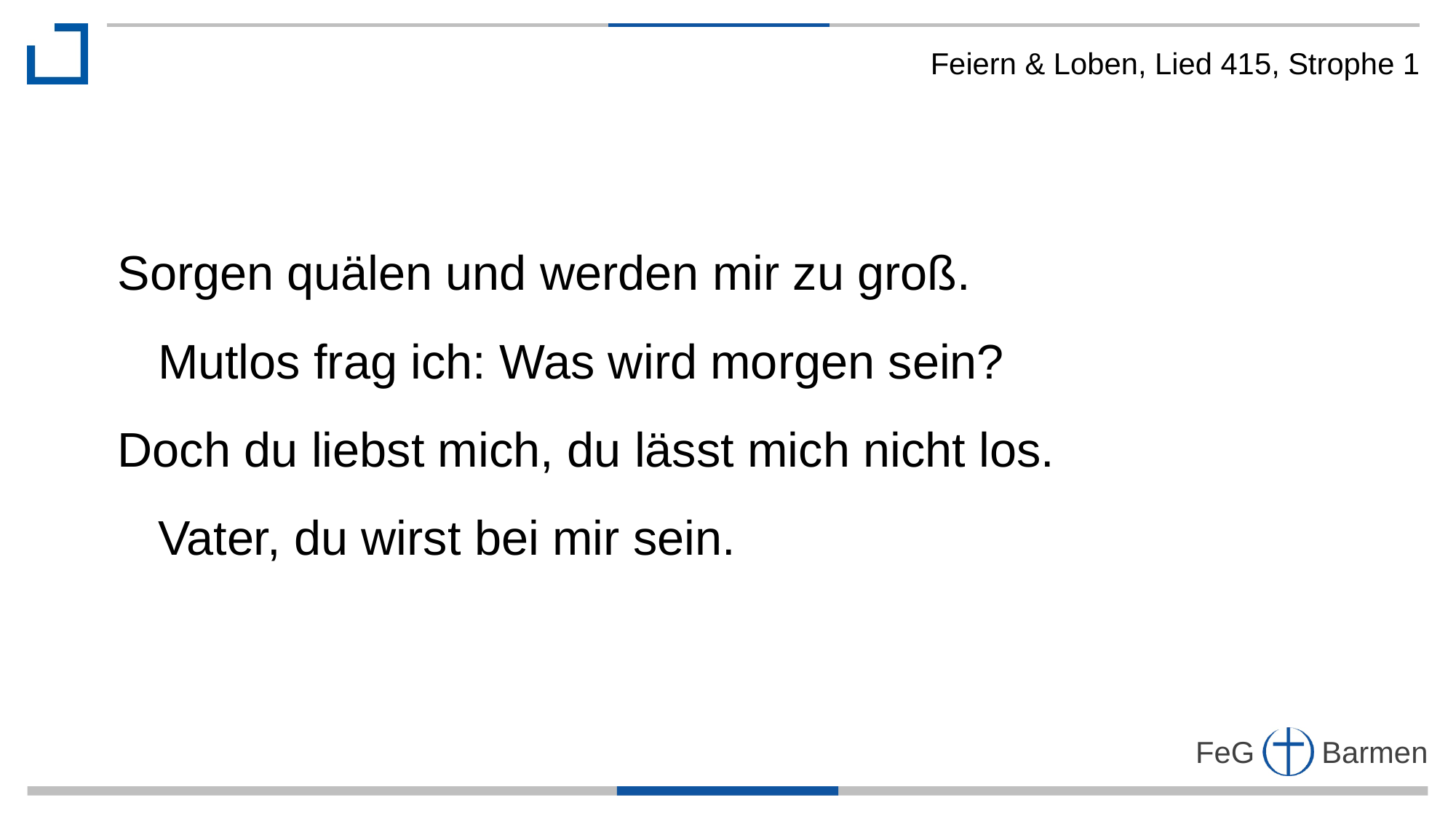

Feiern & Loben, Lied 415, Strophe 1
Sorgen quälen und werden mir zu groß.
   Mutlos frag ich: Was wird morgen sein?
Doch du liebst mich, du lässt mich nicht los.
   Vater, du wirst bei mir sein.